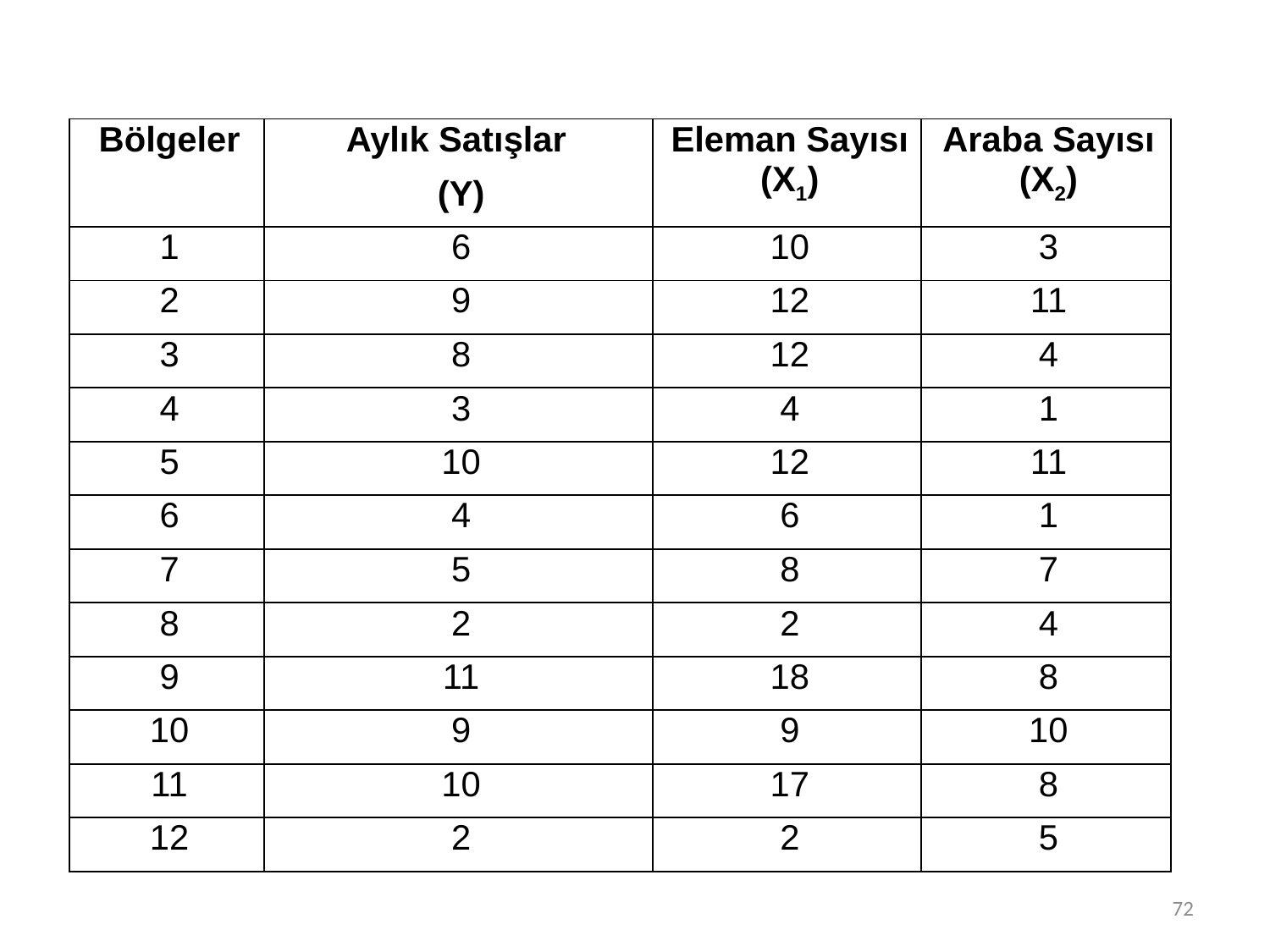

| Bölgeler | Aylık Satışlar (Y) | Eleman Sayısı (X1) | Araba Sayısı (X2) |
| --- | --- | --- | --- |
| 1 | 6 | 10 | 3 |
| 2 | 9 | 12 | 11 |
| 3 | 8 | 12 | 4 |
| 4 | 3 | 4 | 1 |
| 5 | 10 | 12 | 11 |
| 6 | 4 | 6 | 1 |
| 7 | 5 | 8 | 7 |
| 8 | 2 | 2 | 4 |
| 9 | 11 | 18 | 8 |
| 10 | 9 | 9 | 10 |
| 11 | 10 | 17 | 8 |
| 12 | 2 | 2 | 5 |
72